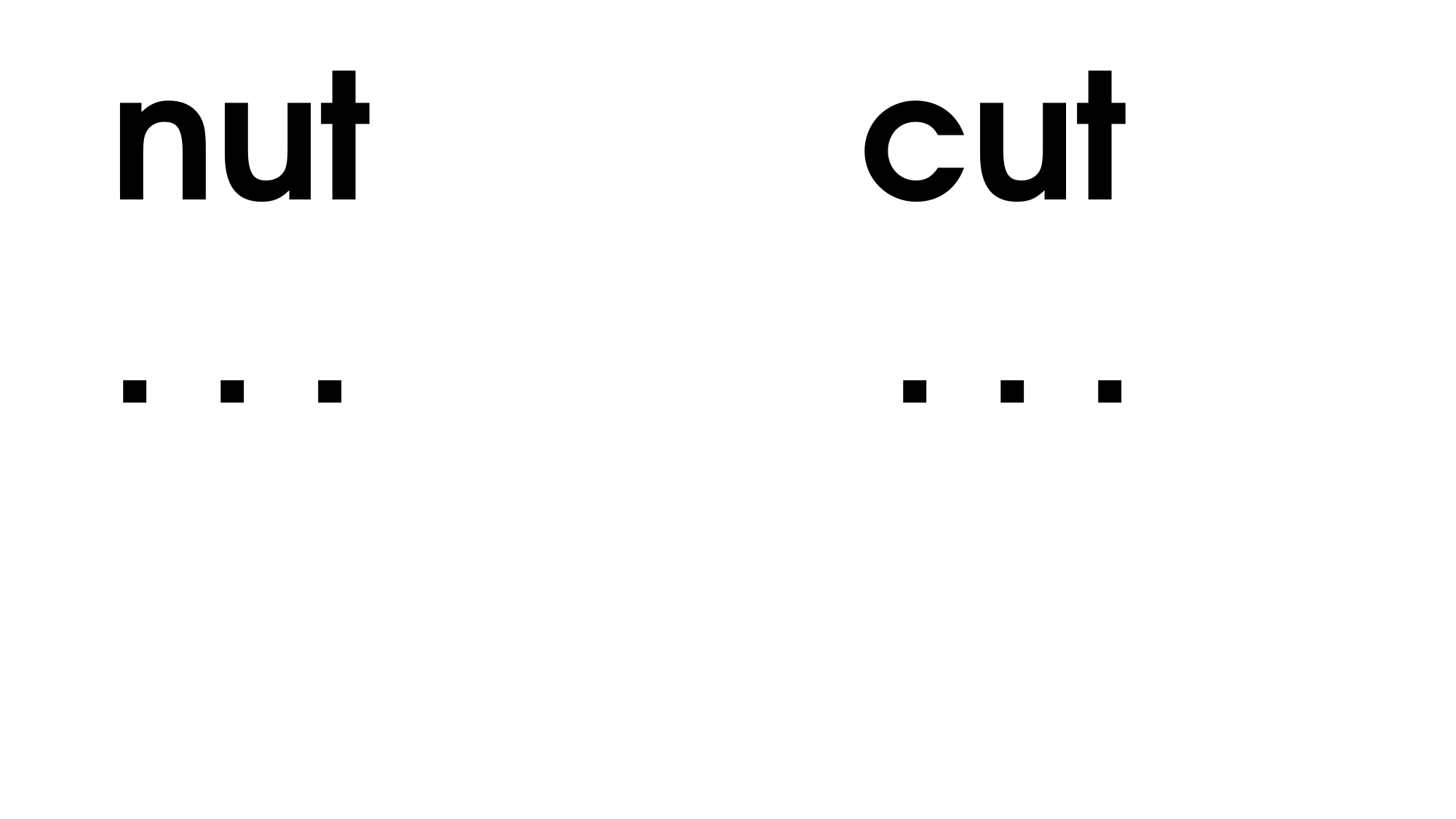

nut          cut
. . .           . . .